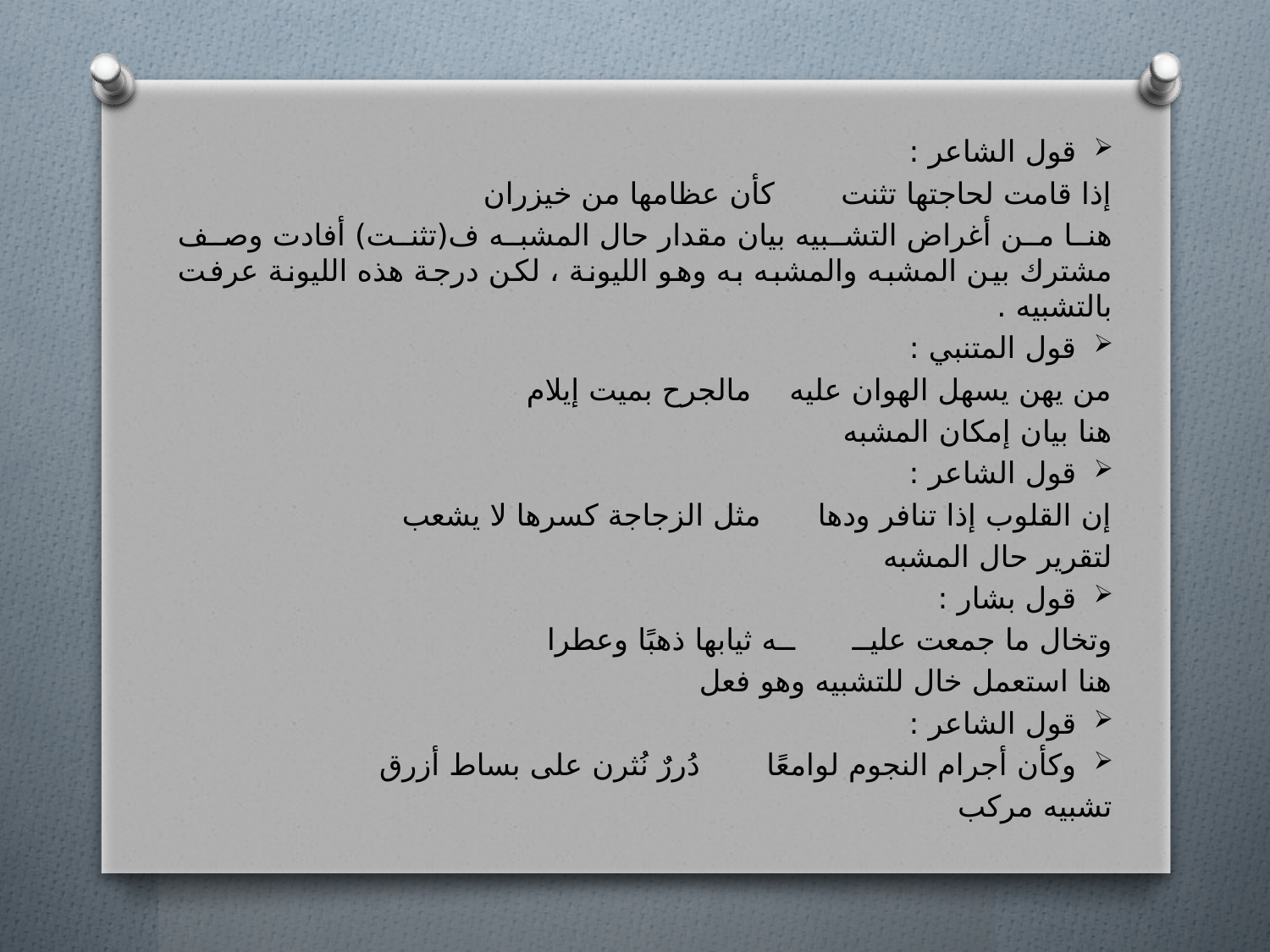

قول الشاعر :
إذا قامت لحاجتها تثنت       كأن عظامها من خيزران
هنا من أغراض التشبيه بيان مقدار حال المشبه ف(تثنت) أفادت وصف مشترك بين المشبه والمشبه به وهو الليونة ، لكن درجة هذه الليونة عرفت بالتشبيه .
قول المتنبي :
من يهن يسهل الهوان عليه    مالجرح بميت إيلام
هنا بيان إمكان المشبه
قول الشاعر :
إن القلوب إذا تنافر ودها      مثل الزجاجة كسرها لا يشعب
لتقرير حال المشبه
قول بشار :
وتخال ما جمعت عليــ      ــه ثيابها ذهبًا وعطرا
هنا استعمل خال للتشبيه وهو فعل
قول الشاعر :
وكأن أجرام النجوم لوامعًا       دُررٌ نُثرن على بساط أزرق
تشبيه مركب